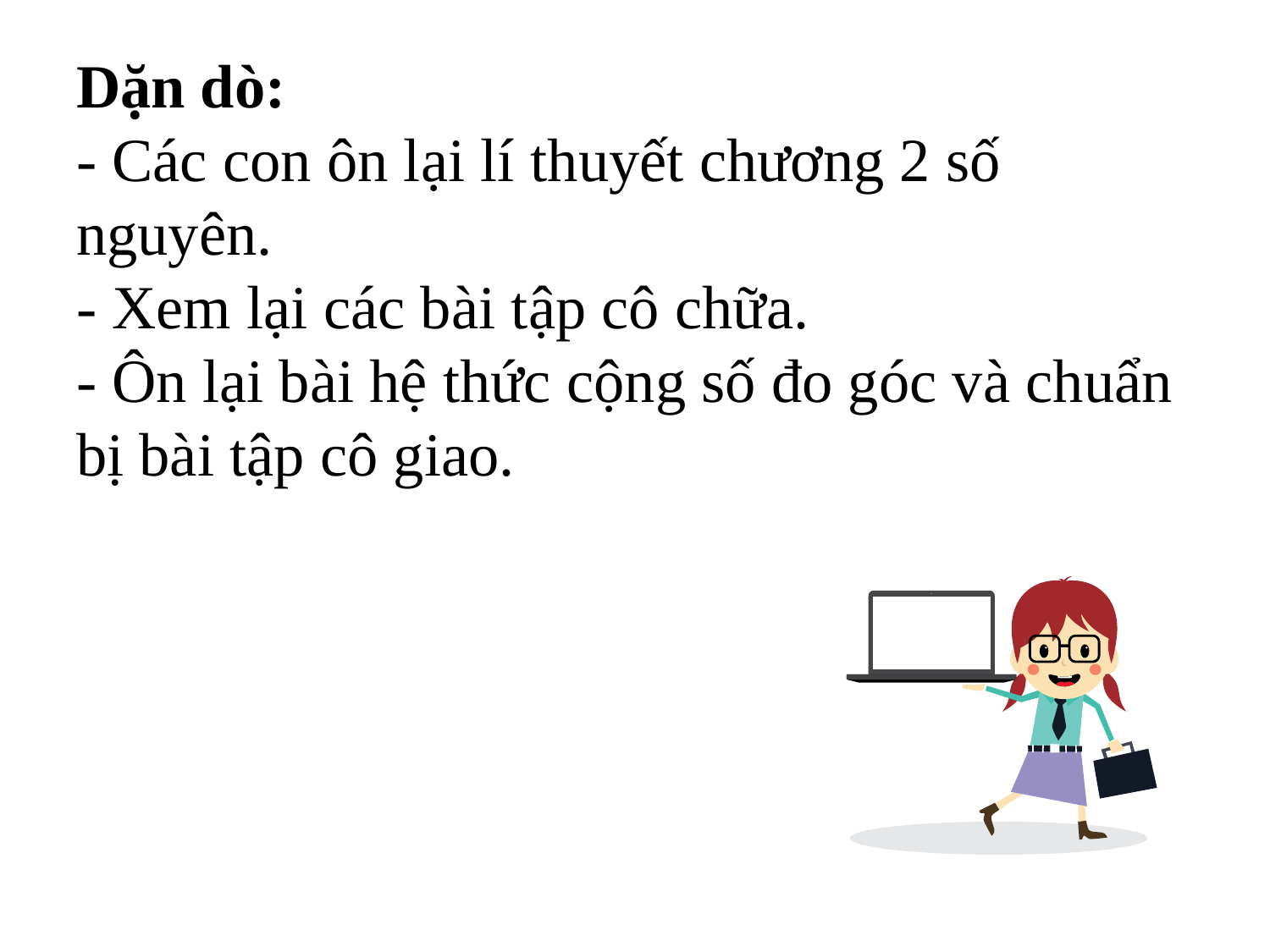

# Dặn dò: - Các con ôn lại lí thuyết chương 2 số nguyên. - Xem lại các bài tập cô chữa. - Ôn lại bài hệ thức cộng số đo góc và chuẩn bị bài tập cô giao.